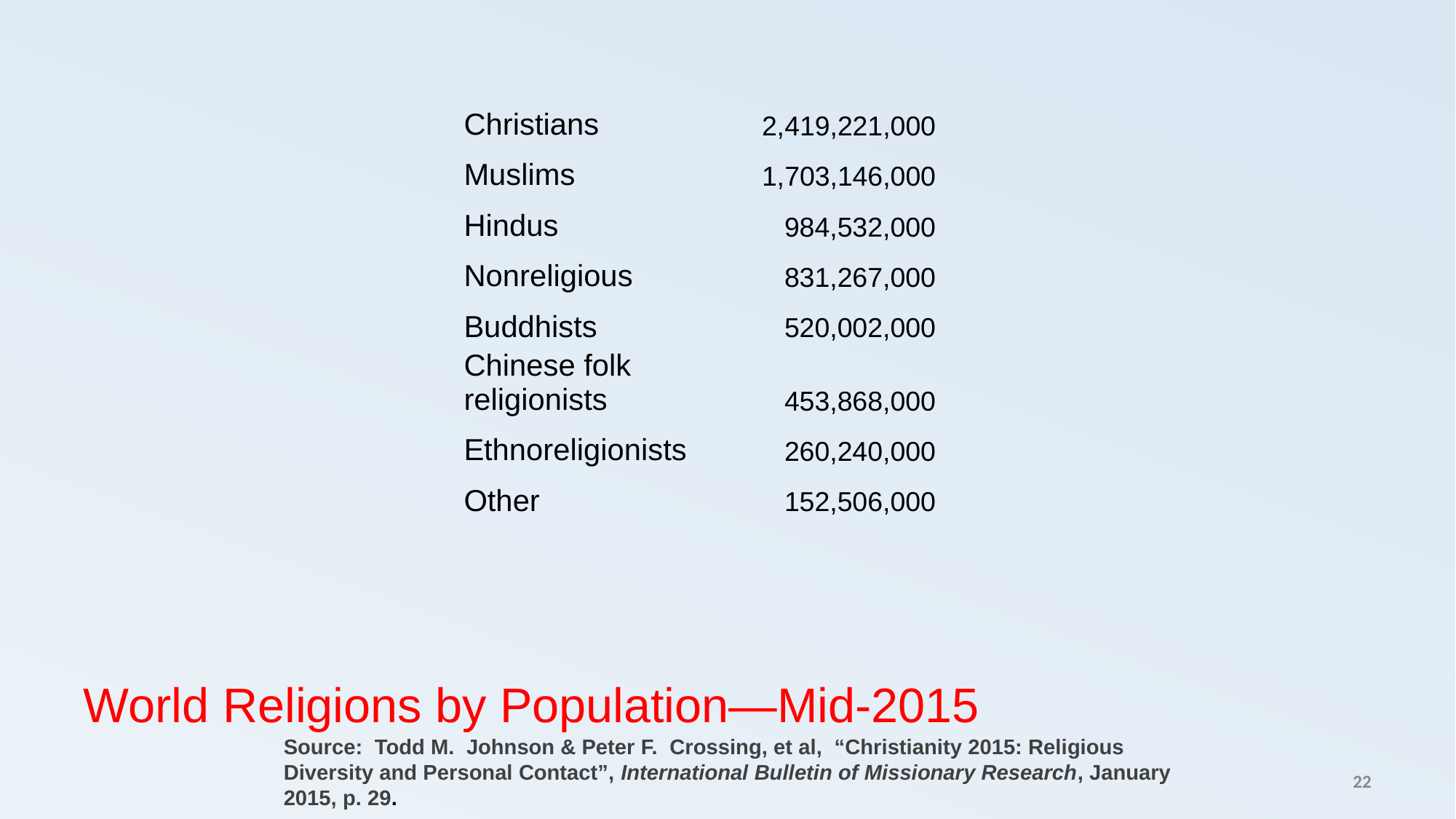

| Christians | 2,419,221,000 |
| --- | --- |
| Muslims | 1,703,146,000 |
| Hindus | 984,532,000 |
| Nonreligious | 831,267,000 |
| Buddhists | 520,002,000 |
| Chinese folk religionists | 453,868,000 |
| Ethnoreligionists | 260,240,000 |
| Other | 152,506,000 |
|  |  |
# World Religions by Population—Mid-2015
Source:  Todd M.  Johnson & Peter F.  Crossing, et al,  “Christianity 2015: Religious Diversity and Personal Contact”, International Bulletin of Missionary Research, January 2015, p. 29.
22